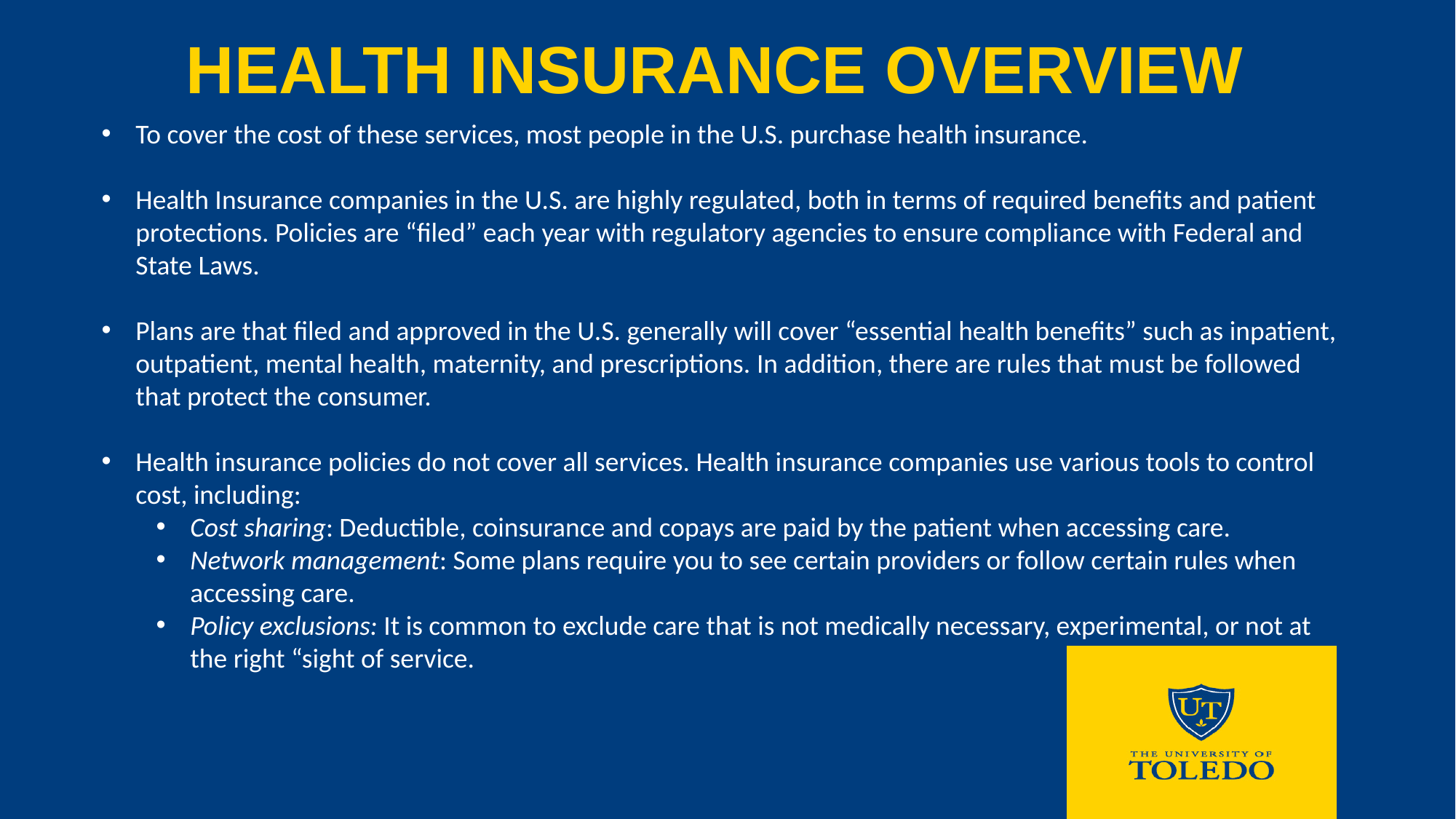

# Health Insurance Overview
To cover the cost of these services, most people in the U.S. purchase health insurance.

Health Insurance companies in the U.S. are highly regulated, both in terms of required benefits and patient protections. Policies are “filed” each year with regulatory agencies to ensure compliance with Federal and State Laws.

Plans are that filed and approved in the U.S. generally will cover “essential health benefits” such as inpatient, outpatient, mental health, maternity, and prescriptions. In addition, there are rules that must be followed that protect the consumer.

Health insurance policies do not cover all services. Health insurance companies use various tools to control cost, including:
Cost sharing: Deductible, coinsurance and copays are paid by the patient when accessing care.
Network management: Some plans require you to see certain providers or follow certain rules when accessing care.
Policy exclusions: It is common to exclude care that is not medically necessary, experimental, or not at the right “sight of service.